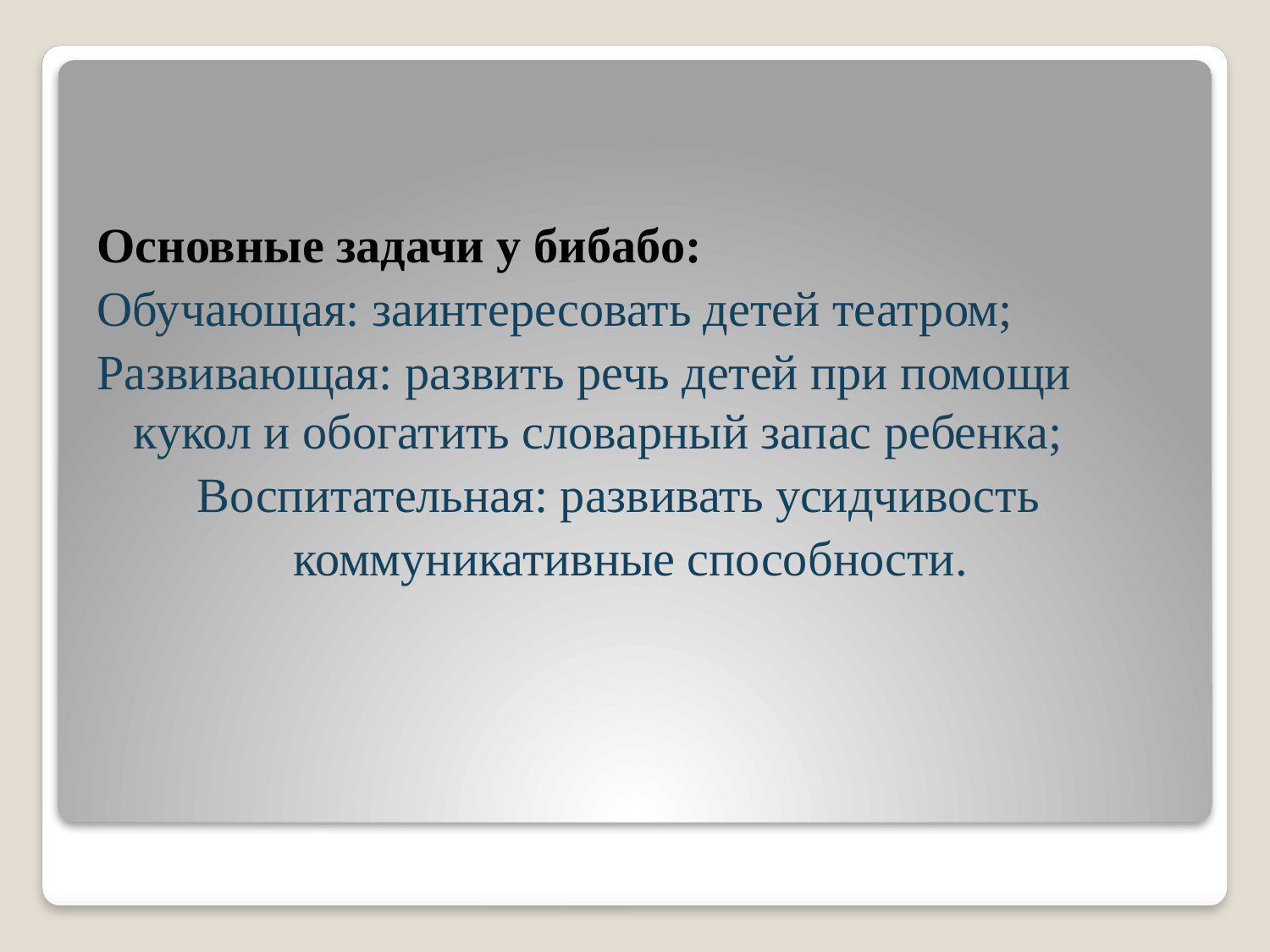

Основные задачи у бибабо:
Обучающая: заинтересовать детей театром;
Развивающая: развить речь детей при помощи кукол и обогатить словарный запас ребенка;
Воспитательная: развивать усидчивость
 коммуникативные способности.